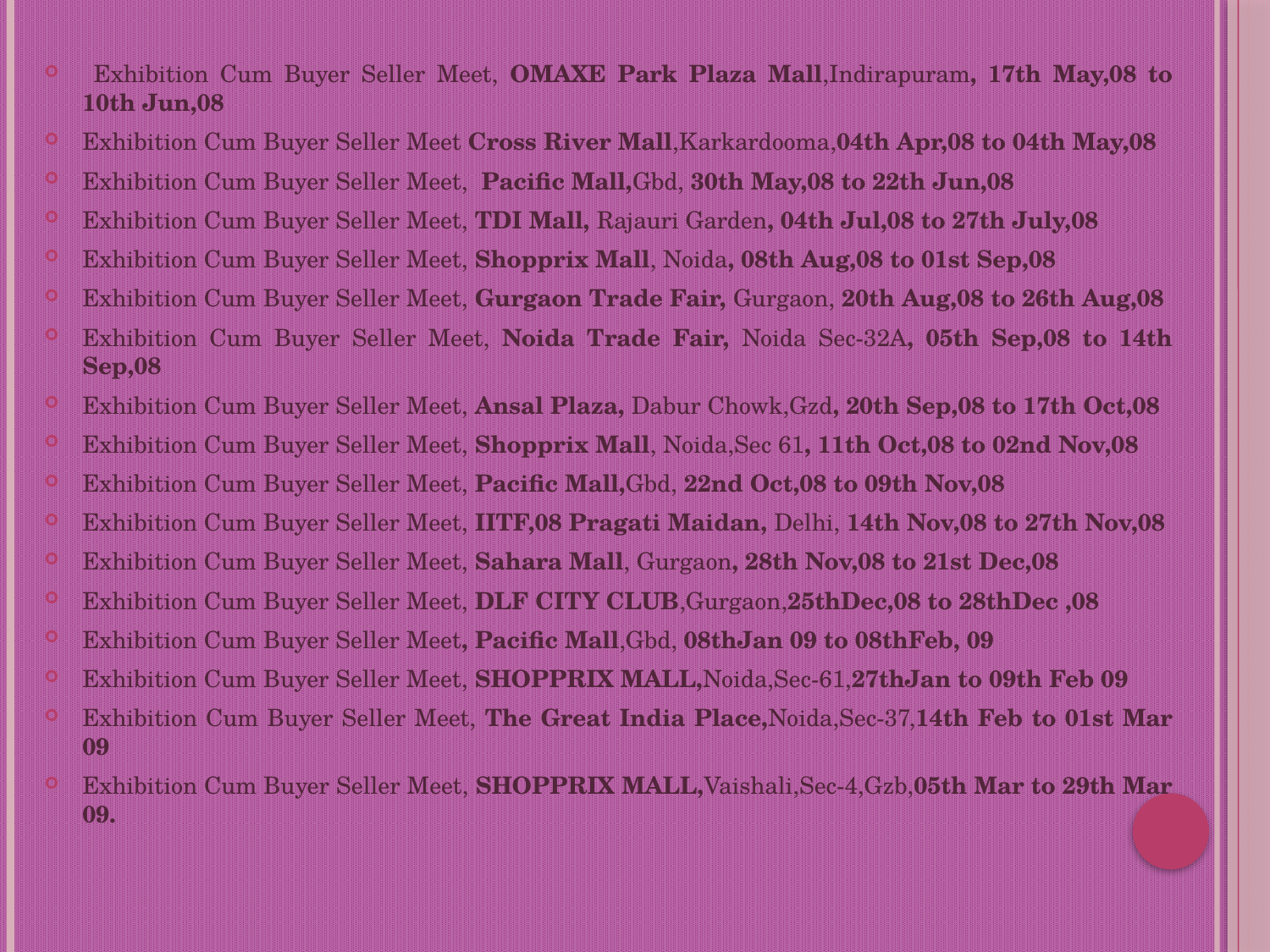

Exhibition Cum Buyer Seller Meet, OMAXE Park Plaza Mall,Indirapuram, 17th May,08 to 10th Jun,08
Exhibition Cum Buyer Seller Meet Cross River Mall,Karkardooma,04th Apr,08 to 04th May,08
Exhibition Cum Buyer Seller Meet,  Pacific Mall,Gbd, 30th May,08 to 22th Jun,08
Exhibition Cum Buyer Seller Meet, TDI Mall, Rajauri Garden, 04th Jul,08 to 27th July,08
Exhibition Cum Buyer Seller Meet, Shopprix Mall, Noida, 08th Aug,08 to 01st Sep,08
Exhibition Cum Buyer Seller Meet, Gurgaon Trade Fair, Gurgaon, 20th Aug,08 to 26th Aug,08
Exhibition Cum Buyer Seller Meet, Noida Trade Fair, Noida Sec-32A, 05th Sep,08 to 14th Sep,08
Exhibition Cum Buyer Seller Meet, Ansal Plaza, Dabur Chowk,Gzd, 20th Sep,08 to 17th Oct,08
Exhibition Cum Buyer Seller Meet, Shopprix Mall, Noida,Sec 61, 11th Oct,08 to 02nd Nov,08
Exhibition Cum Buyer Seller Meet, Pacific Mall,Gbd, 22nd Oct,08 to 09th Nov,08
Exhibition Cum Buyer Seller Meet, IITF,08 Pragati Maidan, Delhi, 14th Nov,08 to 27th Nov,08
Exhibition Cum Buyer Seller Meet, Sahara Mall, Gurgaon, 28th Nov,08 to 21st Dec,08
Exhibition Cum Buyer Seller Meet, DLF CITY CLUB,Gurgaon,25thDec,08 to 28thDec ,08
Exhibition Cum Buyer Seller Meet, Pacific Mall,Gbd, 08thJan 09 to 08thFeb, 09
Exhibition Cum Buyer Seller Meet, SHOPPRIX MALL,Noida,Sec-61,27thJan to 09th Feb 09
Exhibition Cum Buyer Seller Meet, The Great India Place,Noida,Sec-37,14th Feb to 01st Mar 09
Exhibition Cum Buyer Seller Meet, SHOPPRIX MALL,Vaishali,Sec-4,Gzb,05th Mar to 29th Mar 09.